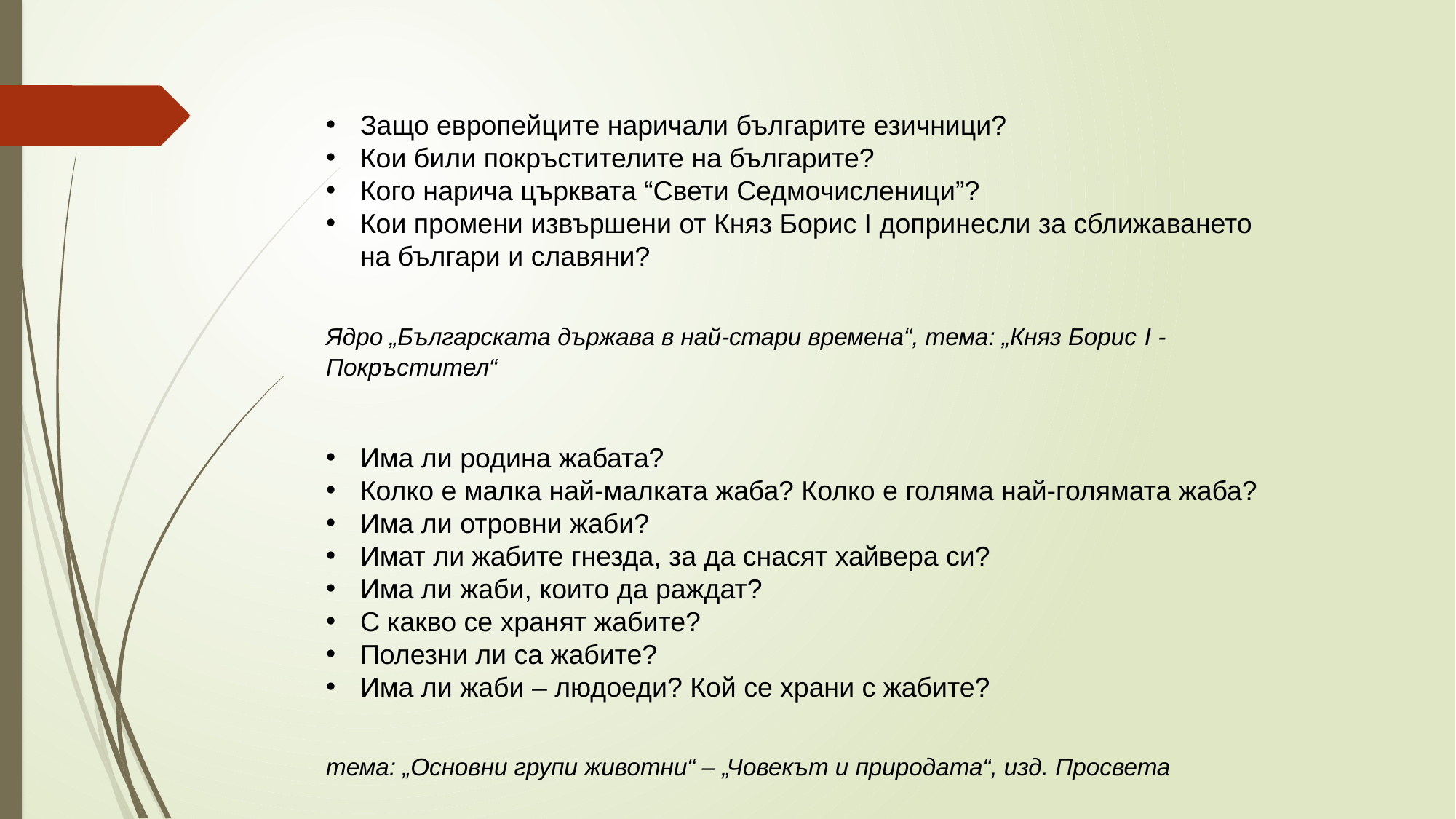

Защо европейците наричали българите езичници?
Кои били покръстителите на българите?
Кого нарича църквата “Свети Седмочисленици”?
Кои промени извършени от Княз Борис I допринесли за сближаването на българи и славяни?

Ядро „Българската държава в най-стари времена“, тема: „Княз Борис I - Покръстител“

Има ли родина жабата?
Колко е малка най-малката жаба? Колко е голяма най-голямата жаба?
Има ли отровни жаби?
Имат ли жабите гнезда, за да снасят хайвера си?
Има ли жаби, които да раждат?
С какво се хранят жабите?
Полезни ли са жабите?
Има ли жаби – людоеди? Кой се храни с жабите?

тема: „Основни групи животни“ – „Човекът и природата“, изд. Просвета